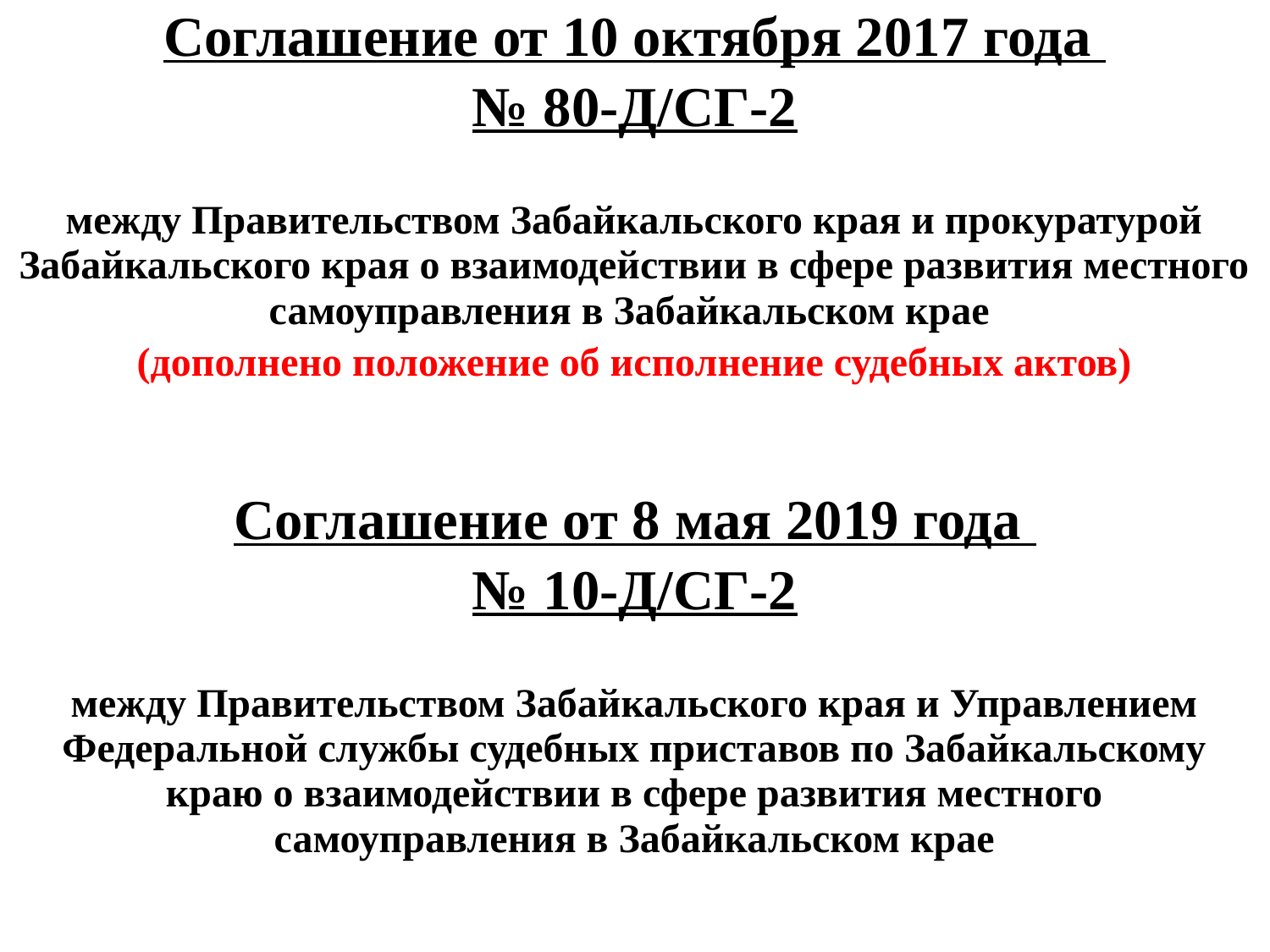

Соглашение от 10 октября 2017 года
№ 80-Д/СГ-2

между Правительством Забайкальского края и прокуратурой Забайкальского края о взаимодействии в сфере развития местного самоуправления в Забайкальском крае
(дополнено положение об исполнение судебных актов)

Соглашение от 8 мая 2019 года
№ 10-Д/СГ-2

между Правительством Забайкальского края и Управлением Федеральной службы судебных приставов по Забайкальскому краю о взаимодействии в сфере развития местного самоуправления в Забайкальском крае

#